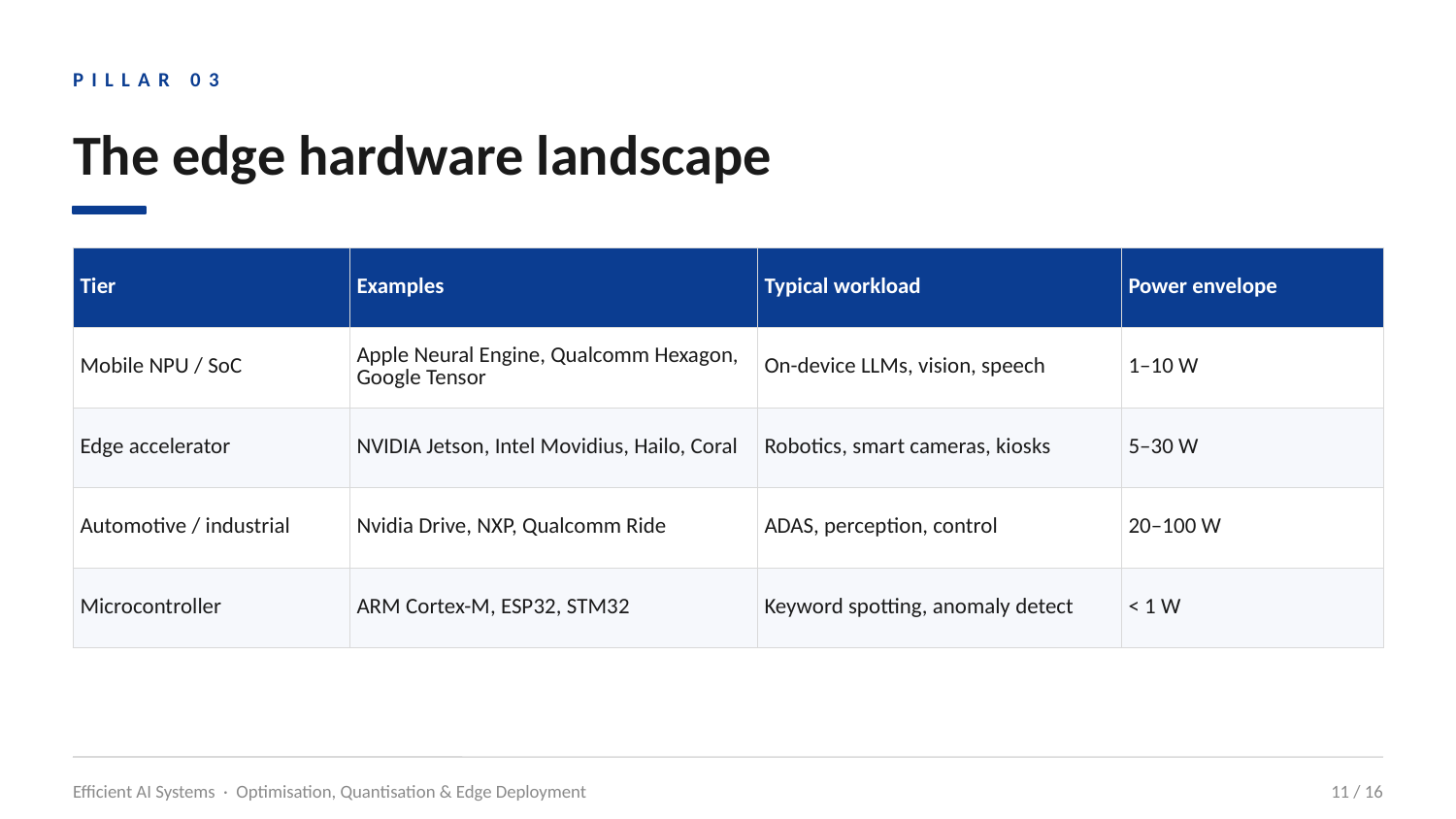

PILLAR 03
The edge hardware landscape

| Tier | Examples | Typical workload | Power envelope |
| --- | --- | --- | --- |
| Mobile NPU / SoC | Apple Neural Engine, Qualcomm Hexagon, Google Tensor | On-device LLMs, vision, speech | 1–10 W |
| Edge accelerator | NVIDIA Jetson, Intel Movidius, Hailo, Coral | Robotics, smart cameras, kiosks | 5–30 W |
| Automotive / industrial | Nvidia Drive, NXP, Qualcomm Ride | ADAS, perception, control | 20–100 W |
| Microcontroller | ARM Cortex-M, ESP32, STM32 | Keyword spotting, anomaly detect | < 1 W |

Efficient AI Systems  ·  Optimisation, Quantisation & Edge Deployment
11 / 16